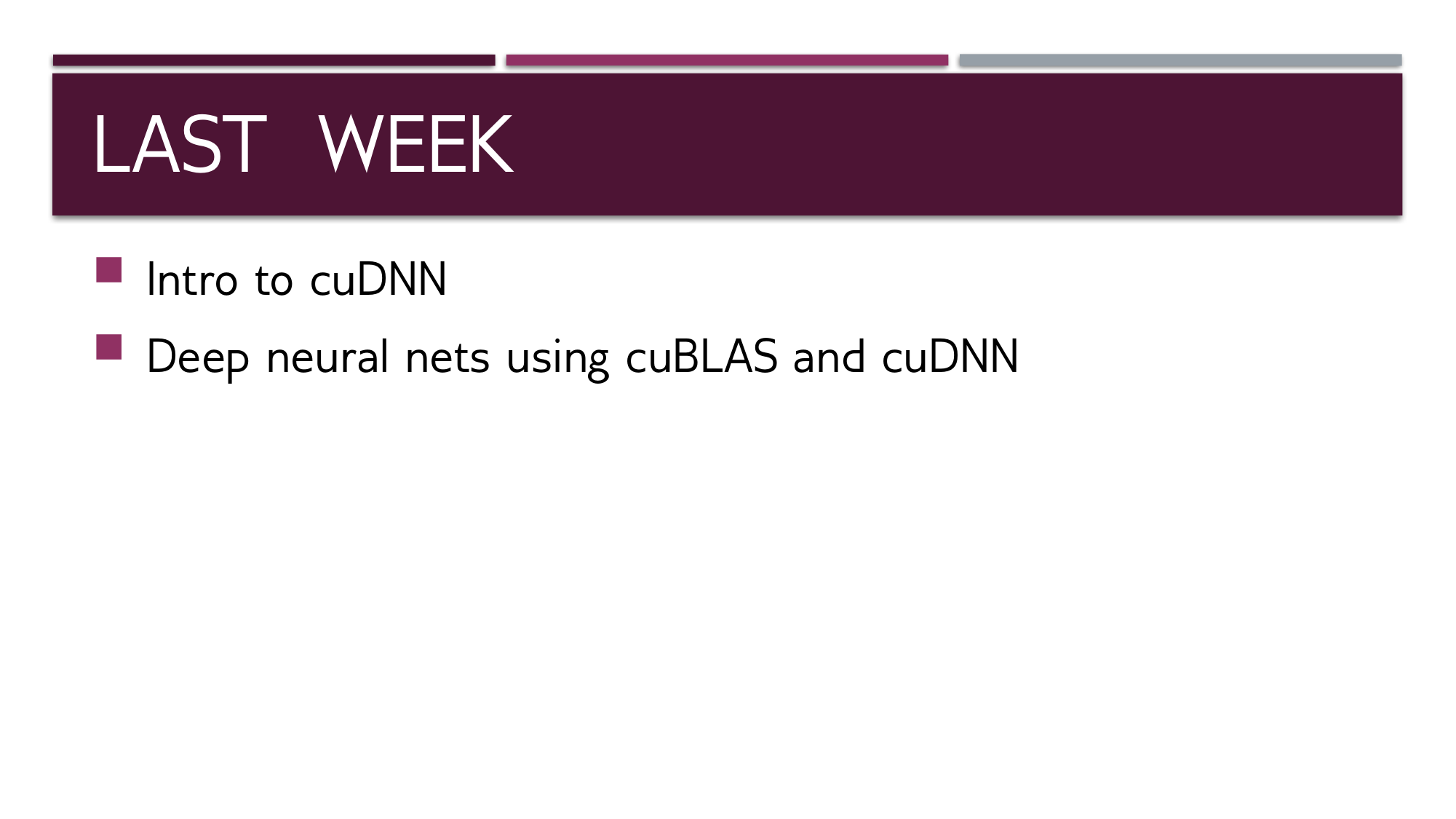

# Last  Week
Intro to cuDNN
Deep neural nets using cuBLAS and cuDNN